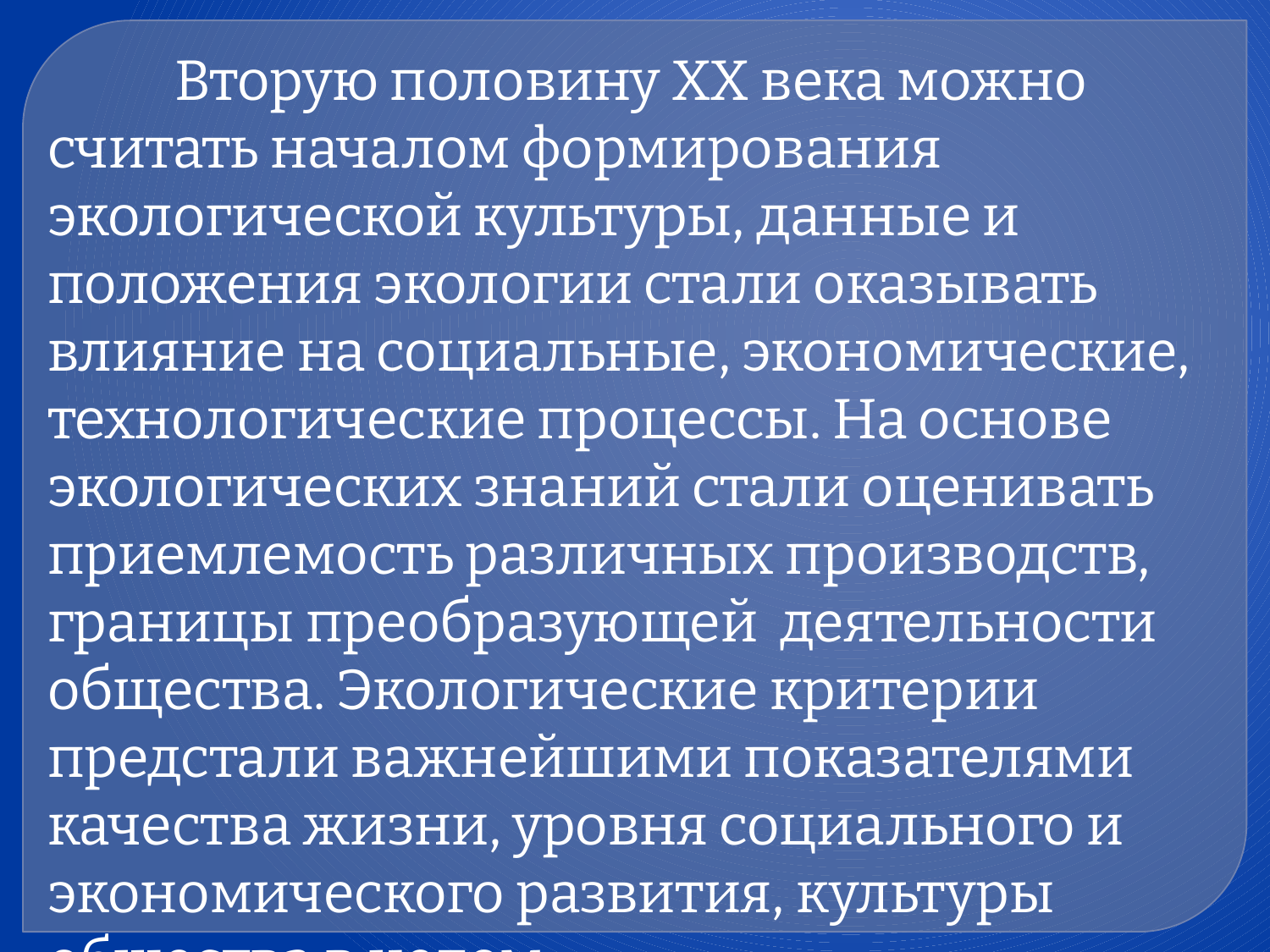

Вторую половину ХХ века можно считать началом формирования экологической культуры, данные и положения экологии стали оказывать влияние на социальные, экономические, технологические процессы. На основе экологических знаний стали оценивать приемлемость различных производств, границы преобразующей  деятельности общества. Экологические критерии предстали важнейшими показателями качества жизни, уровня социального и экономического развития, культуры общества в целом.